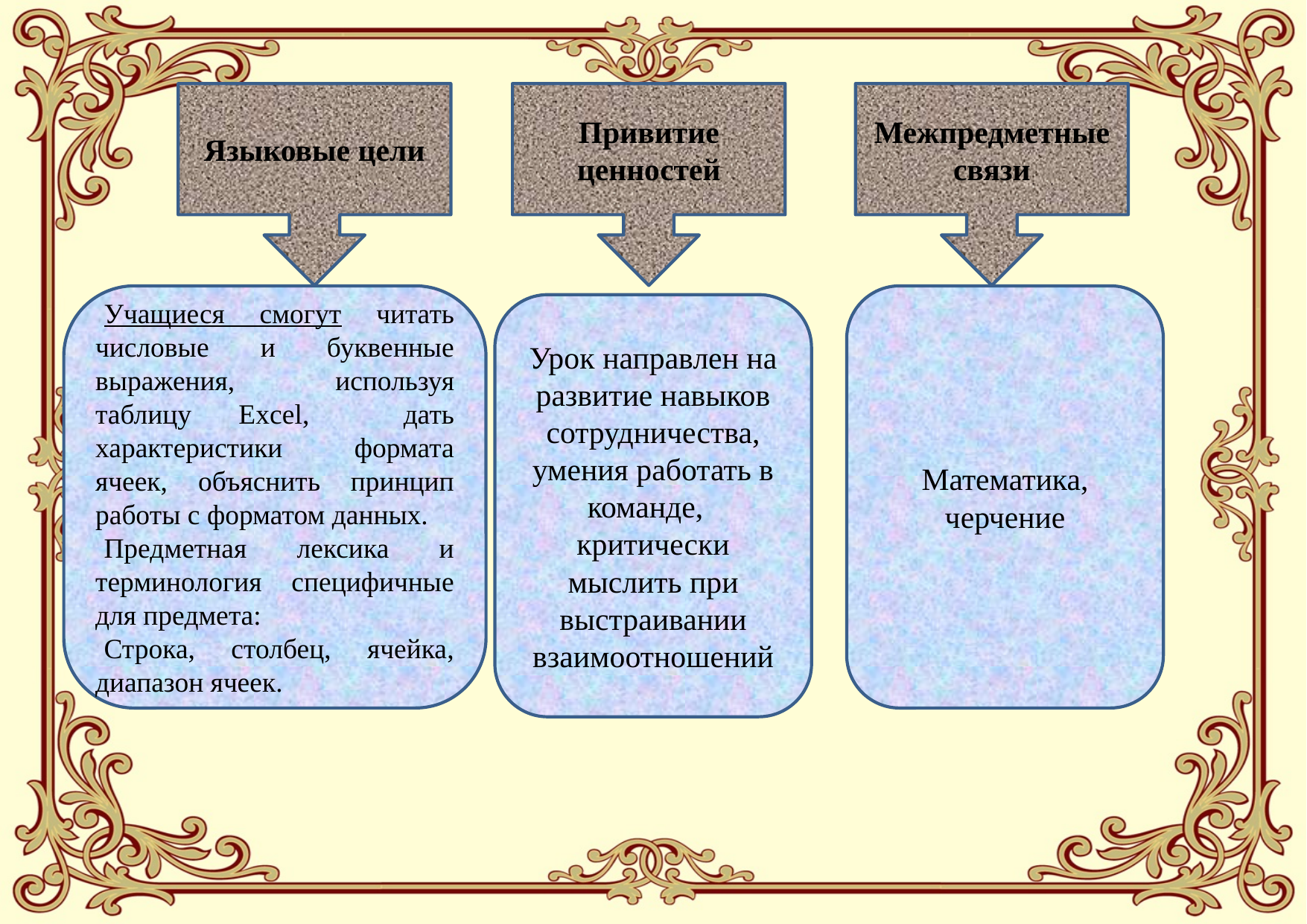

Языковые цели
Привитие ценностей
Межпредметные связи
Учащиеся смогут читать числовые и буквенные выражения, используя таблицу Excel,  дать характеристики формата ячеек, объяснить принцип работы с форматом данных.
Предметная лексика и терминология специфичные для предмета:
Строка, столбец, ячейка, диапазон ячеек.
Математика, черчение
Урок направлен на развитие навыков сотрудничества, умения работать в команде,   критически мыслить при выстраивании взаимоотношений